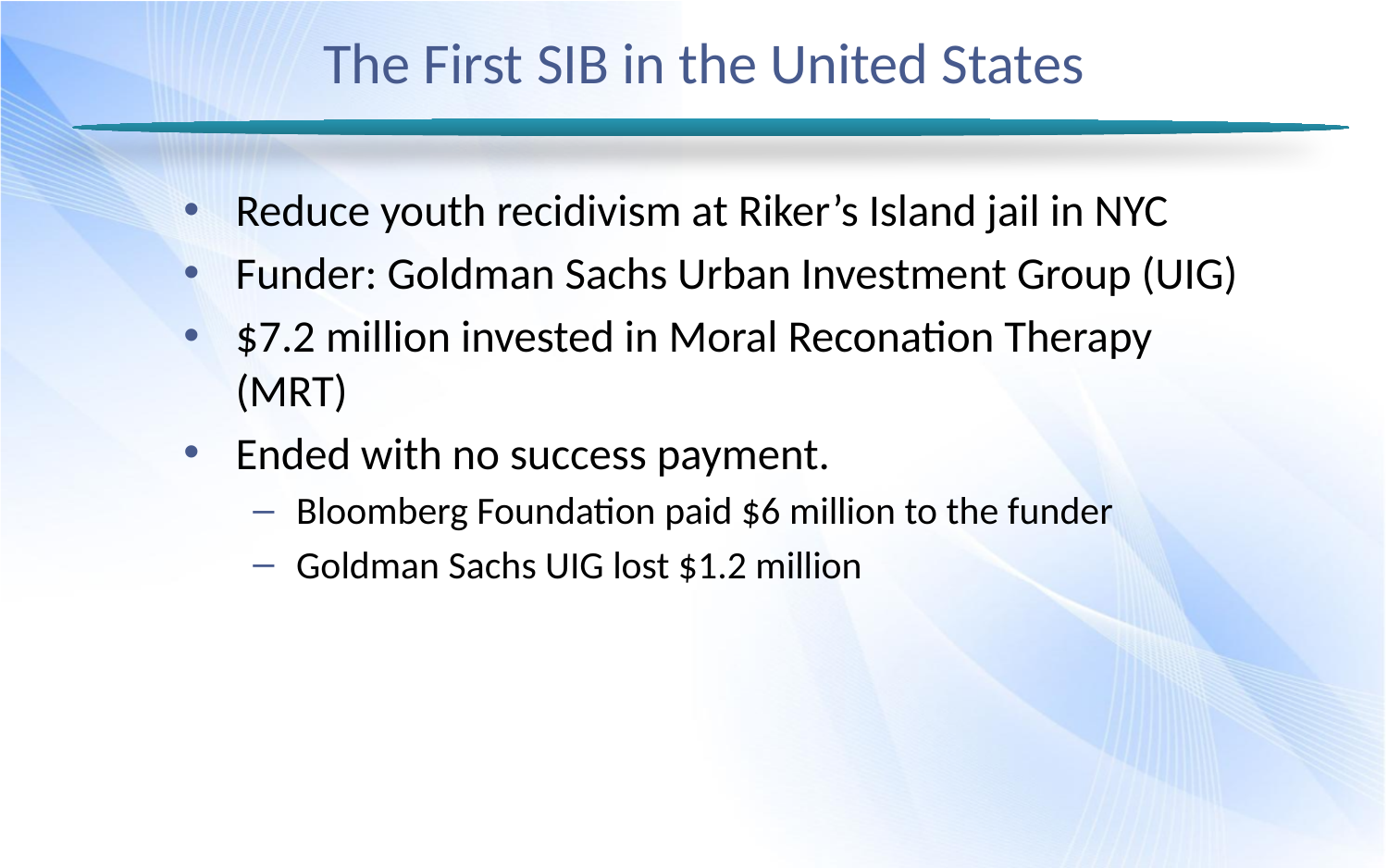

# The First SIB in the United States

Reduce youth recidivism at Riker’s Island jail in NYC
Funder: Goldman Sachs Urban Investment Group (UIG)
$7.2 million invested in Moral Reconation Therapy (MRT)
Ended with no success payment.
Bloomberg Foundation paid $6 million to the funder
Goldman Sachs UIG lost $1.2 million